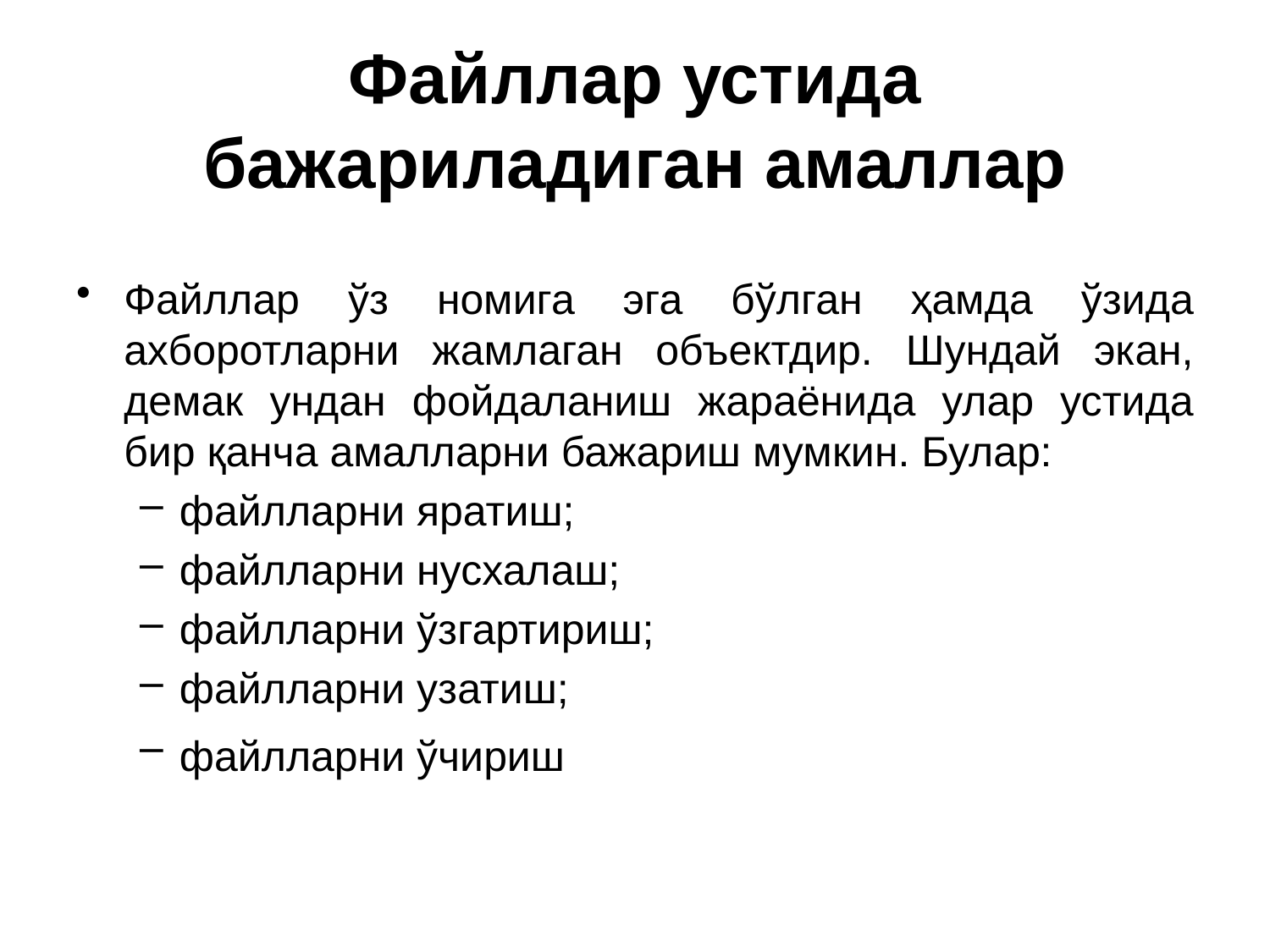

# Файллар устида бажариладиган амаллар
Файллар ўз номига эга бўлган ҳамда ўзида ахборотларни жамлаган объектдир. Шундай экан, демак ундан фойдаланиш жараёнида улар устида бир қанча амалларни бажариш мумкин. Булар:
файлларни яратиш;
файлларни нусхалаш;
файлларни ўзгартириш;
файлларни узатиш;
файлларни ўчириш